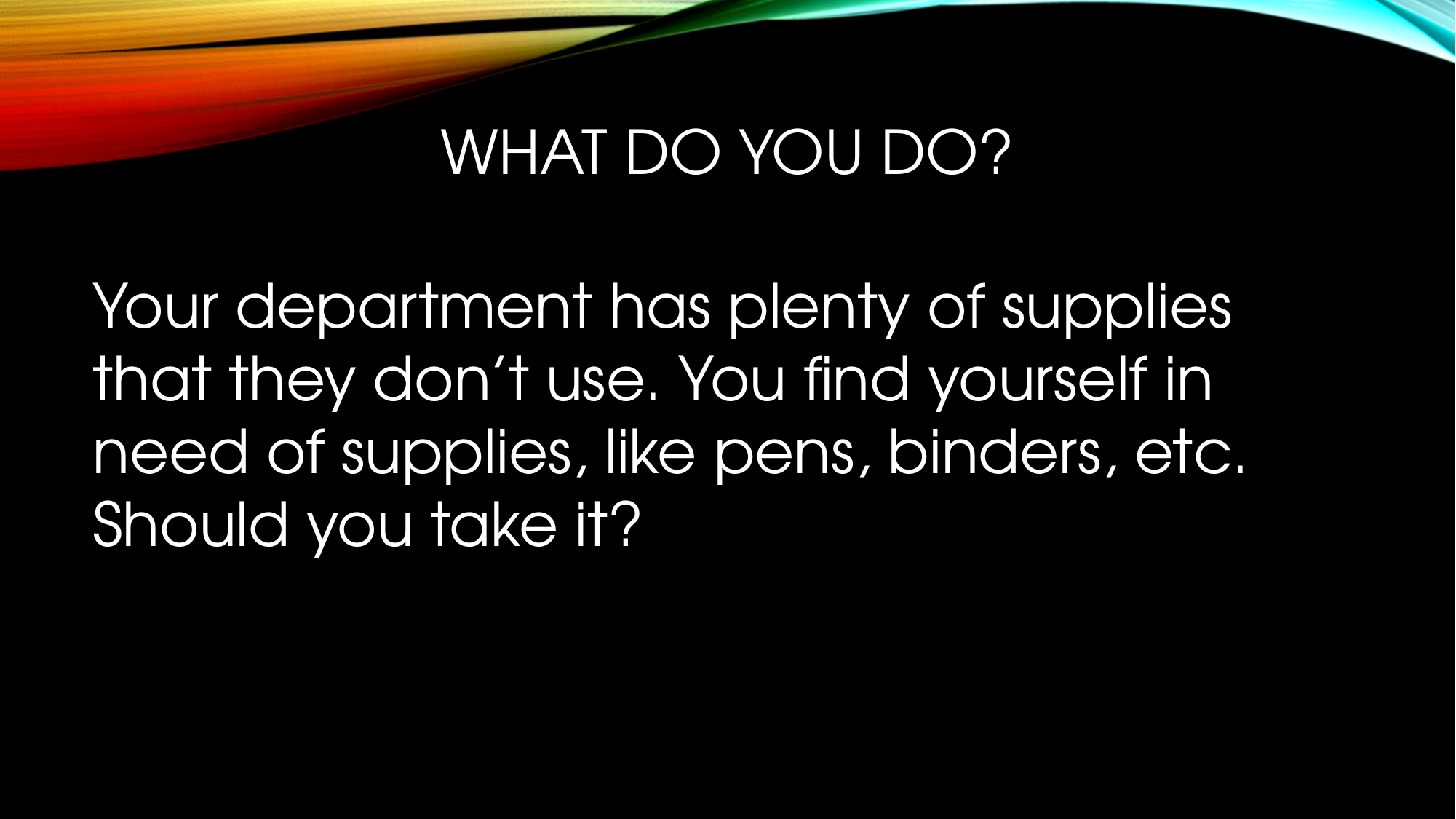

# What do you do?
Your department has plenty of supplies that they don’t use. You find yourself in need of supplies, like pens, binders, etc. Should you take it?